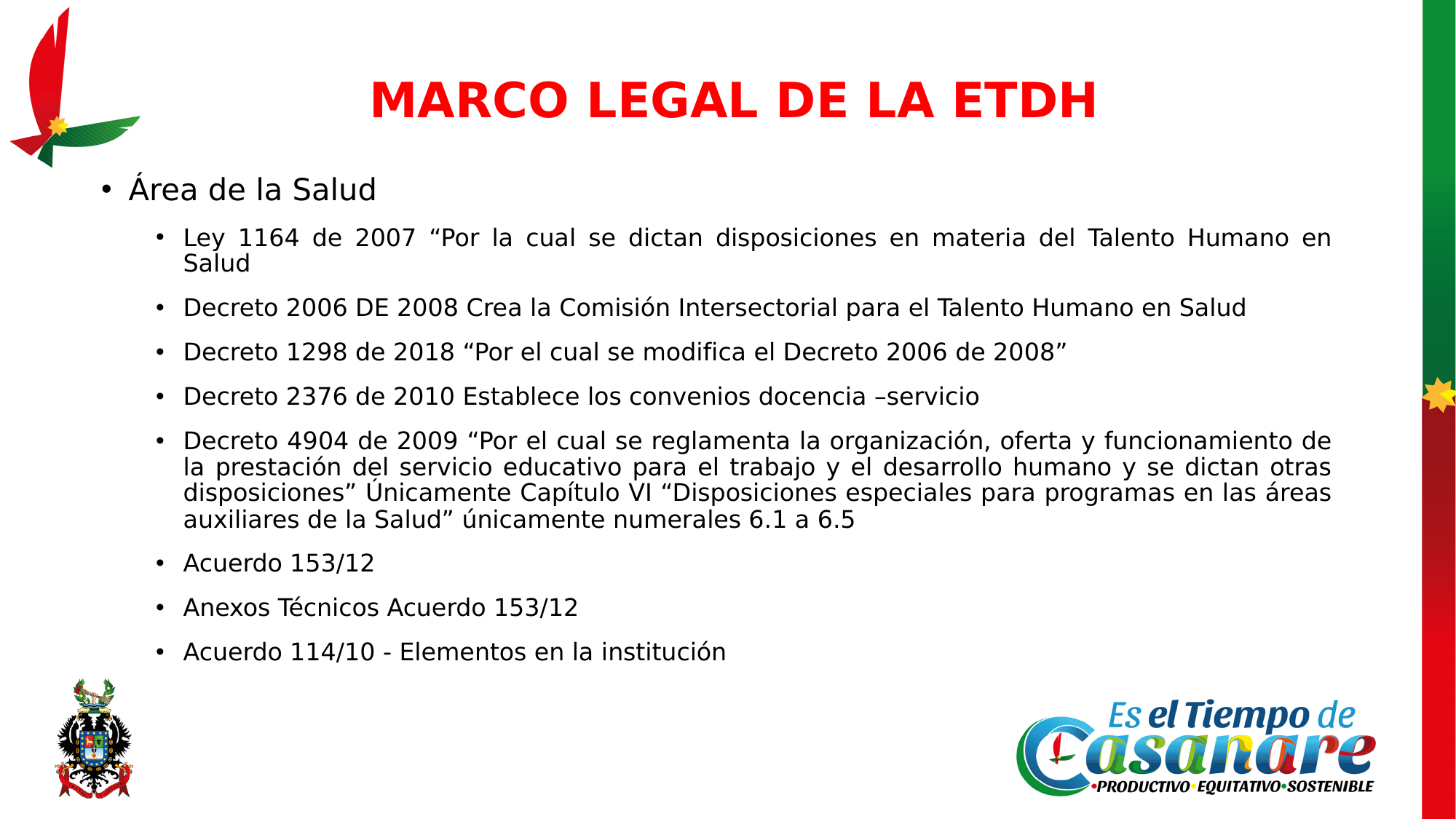

MARCO LEGAL DE LA ETDH
Área de la Salud
Ley 1164 de 2007 “Por la cual se dictan disposiciones en materia del Talento Humano en Salud
Decreto 2006 DE 2008 Crea la Comisión Intersectorial para el Talento Humano en Salud
Decreto 1298 de 2018 “Por el cual se modifica el Decreto 2006 de 2008”
Decreto 2376 de 2010 Establece los convenios docencia –servicio
Decreto 4904 de 2009 “Por el cual se reglamenta la organización, oferta y funcionamiento de la prestación del servicio educativo para el trabajo y el desarrollo humano y se dictan otras disposiciones” Únicamente Capítulo VI “Disposiciones especiales para programas en las áreas auxiliares de la Salud” únicamente numerales 6.1 a 6.5
Acuerdo 153/12
Anexos Técnicos Acuerdo 153/12
Acuerdo 114/10 - Elementos en la institución